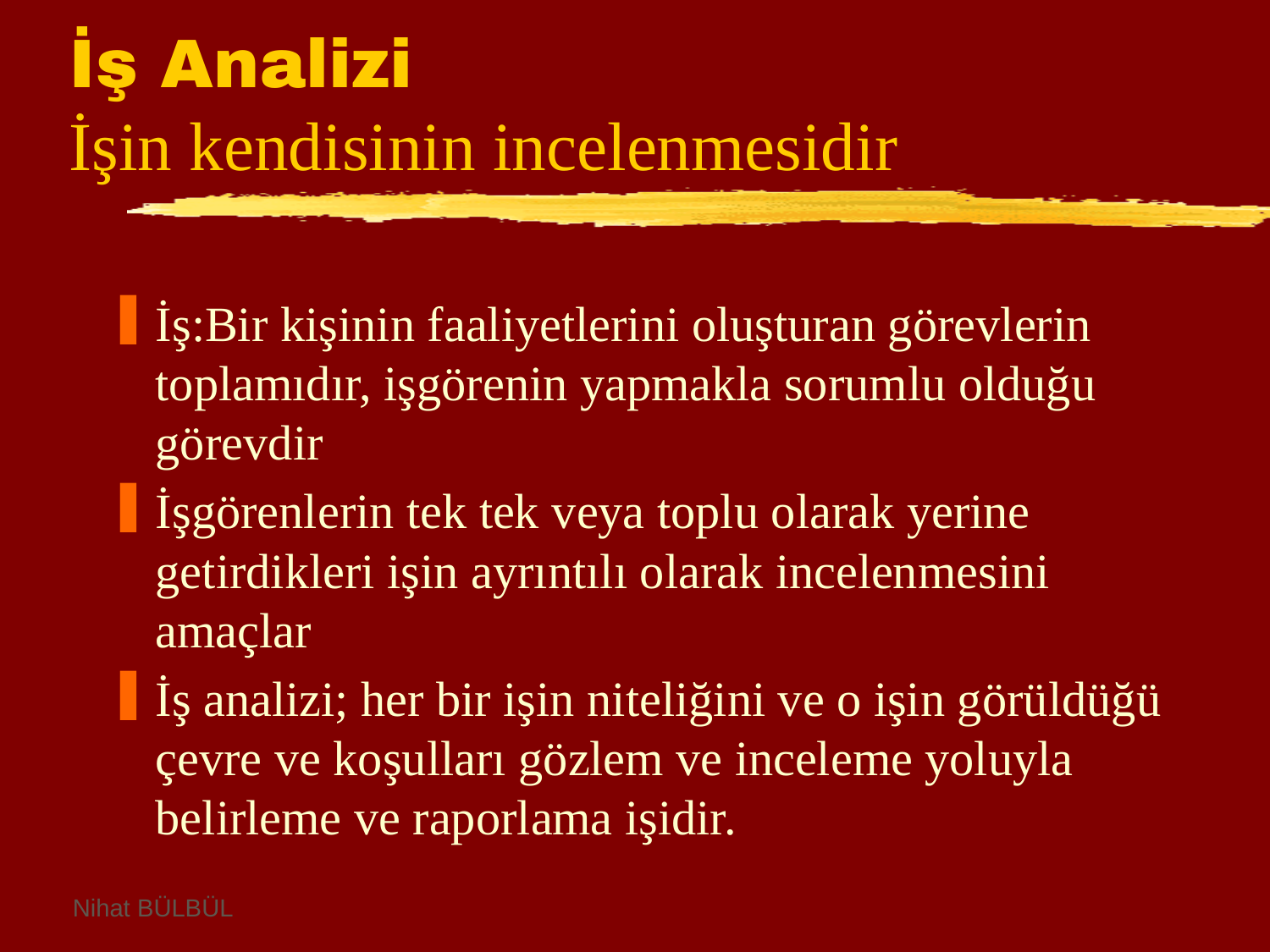

# İş Analizi İşin kendisinin incelenmesidir
İş:Bir kişinin faaliyetlerini oluşturan görevlerin toplamıdır, işgörenin yapmakla sorumlu olduğu görevdir
İşgörenlerin tek tek veya toplu olarak yerine getirdikleri işin ayrıntılı olarak incelenmesini amaçlar
İş analizi; her bir işin niteliğini ve o işin görüldüğü çevre ve koşulları gözlem ve inceleme yoluyla belirleme ve raporlama işidir.
Nihat BÜLBÜL